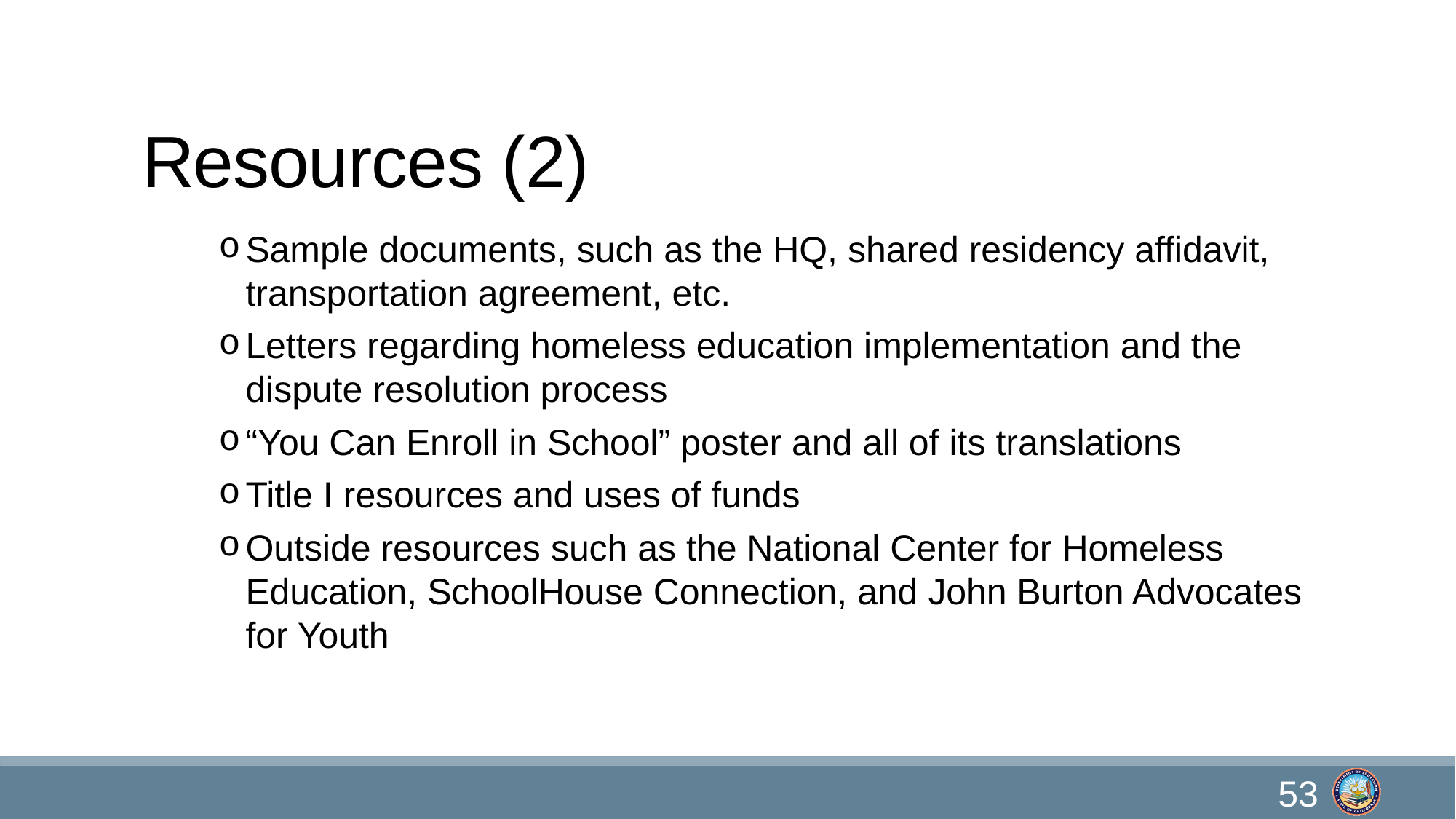

# Resources (2)
Sample documents, such as the HQ, shared residency affidavit, transportation agreement, etc.
Letters regarding homeless education implementation and the dispute resolution process
“You Can Enroll in School” poster and all of its translations
Title I resources and uses of funds
Outside resources such as the National Center for Homeless Education, SchoolHouse Connection, and John Burton Advocates for Youth

53